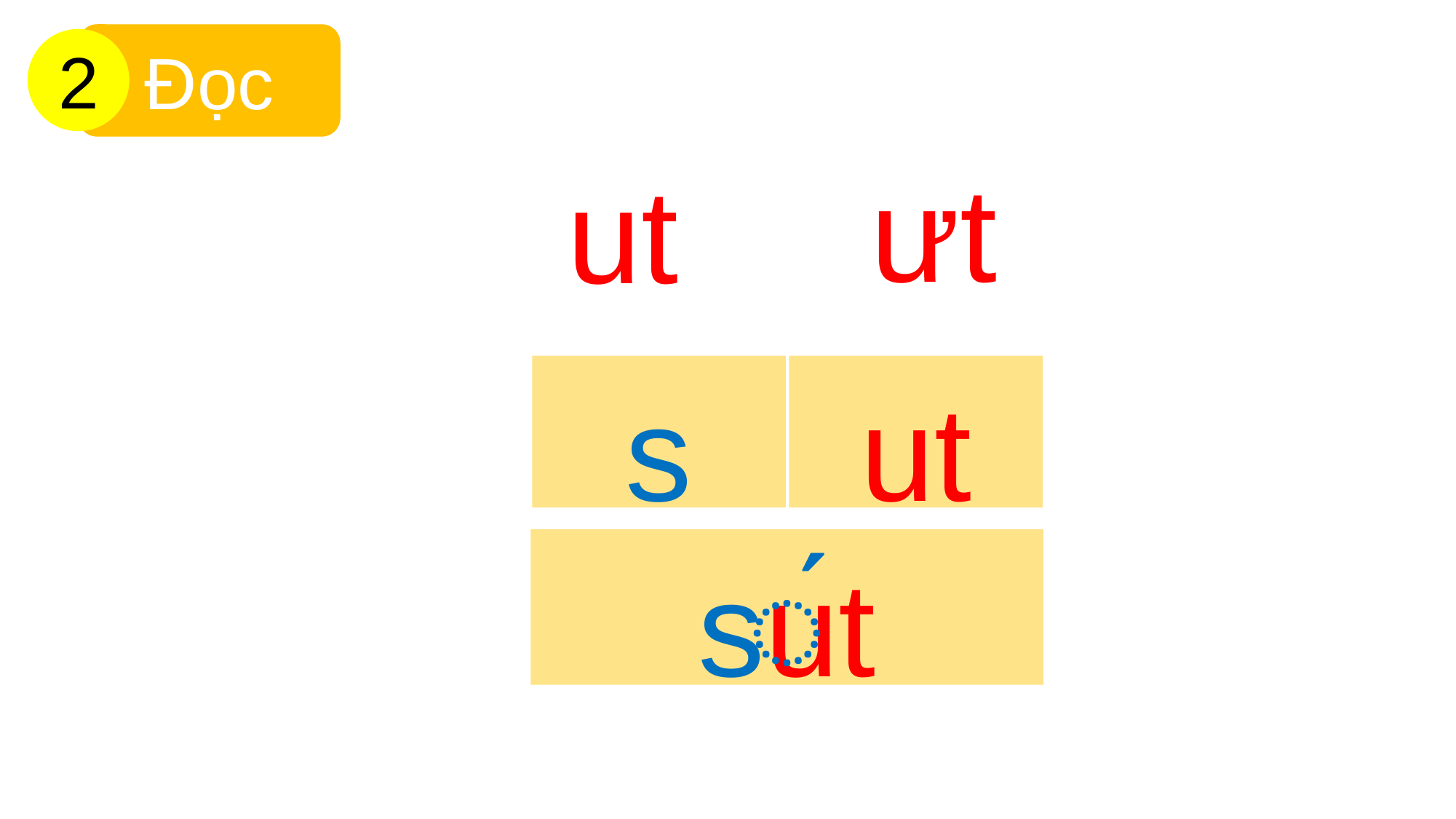

Đọc
2
ưt
ut
s
ut
sut
́